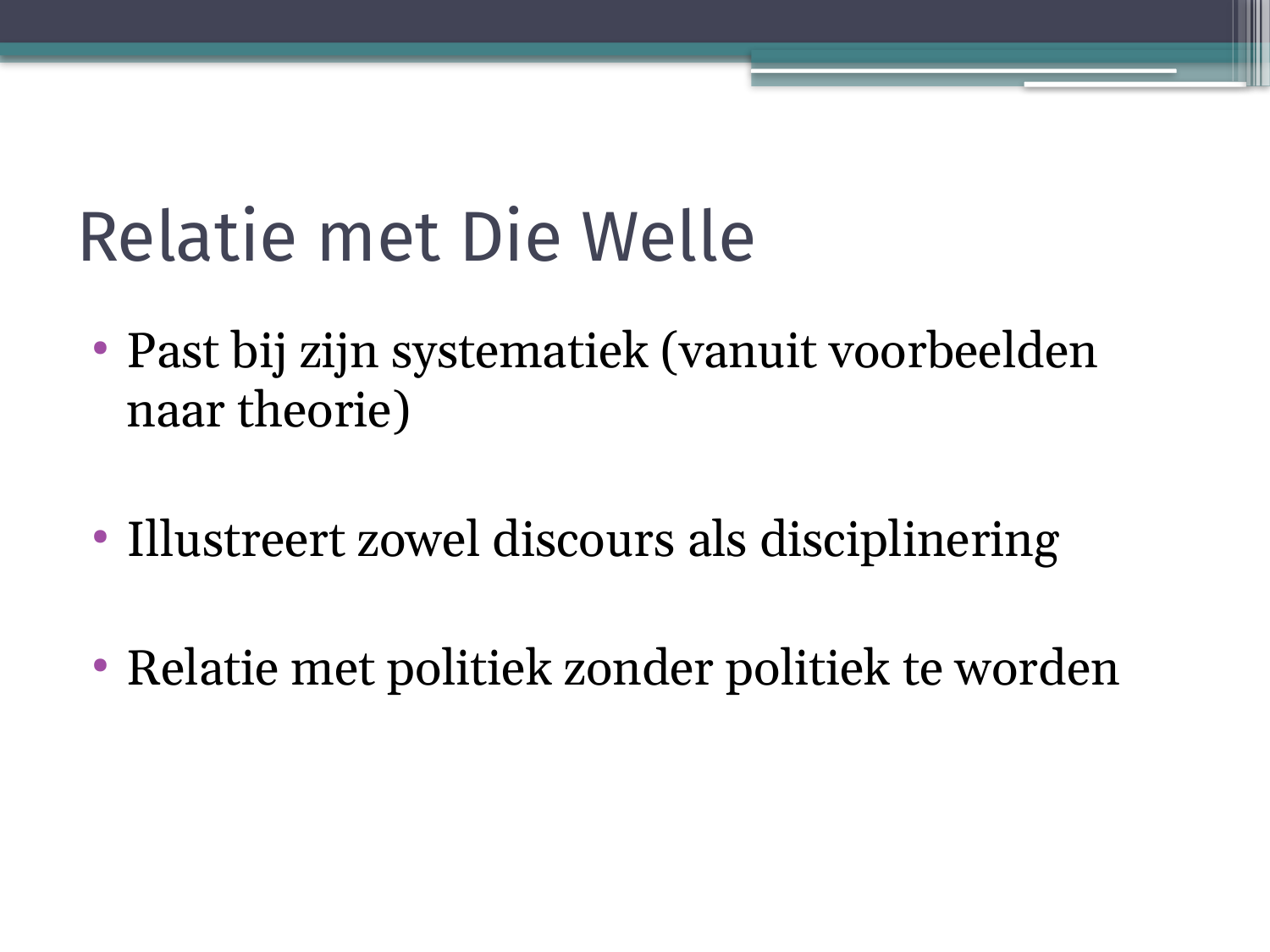

# Relatie met Die Welle
Past bij zijn systematiek (vanuit voorbeelden naar theorie)

Illustreert zowel discours als disciplinering

Relatie met politiek zonder politiek te worden